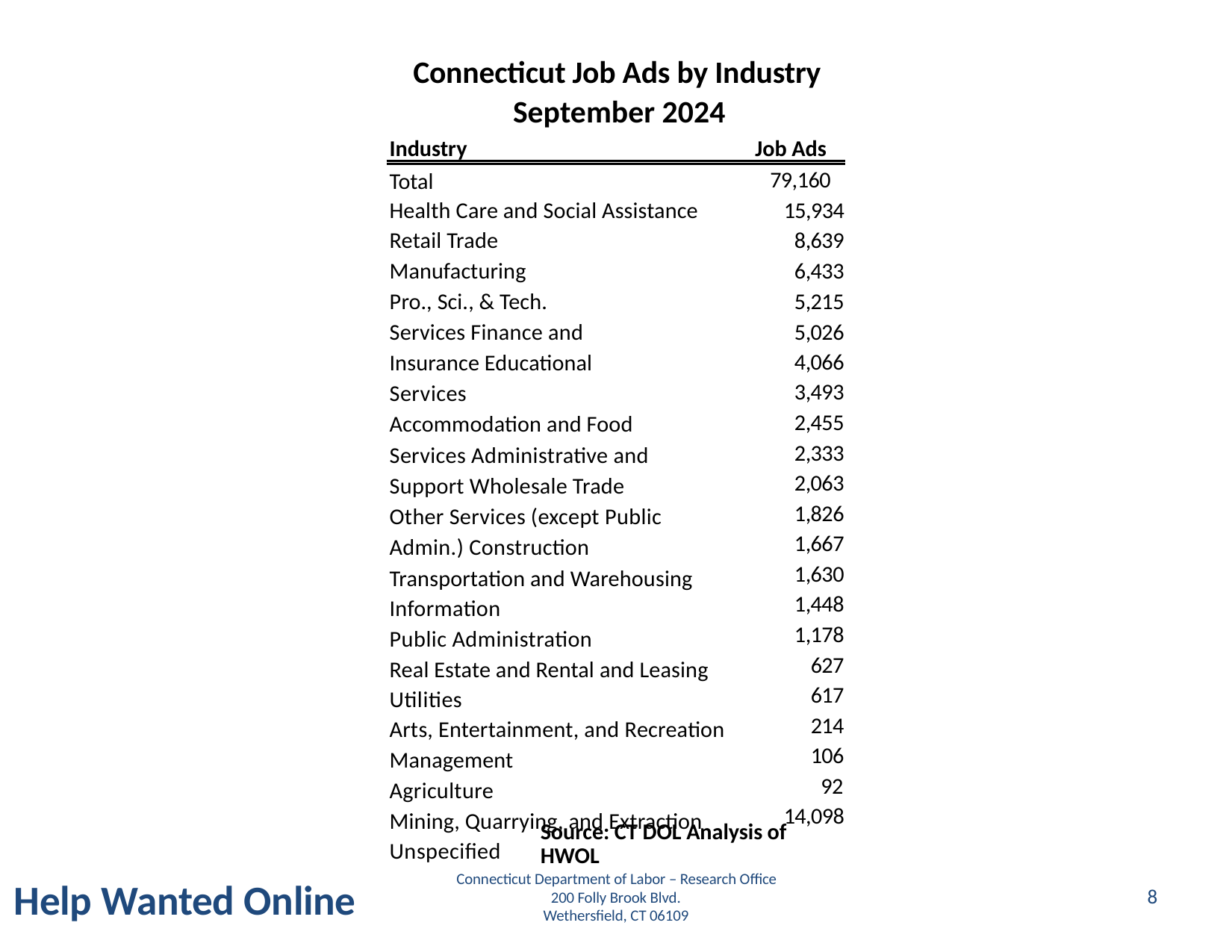

Connecticut Job Ads by Industry
September 2024
Industry
Job Ads

79,160
15,934
8,639
6,433
5,215
5,026
4,066
3,493
2,455
2,333
2,063
1,826
1,667
1,630
1,448
1,178
627
617
214
106
92
14,098
Total
Health Care and Social Assistance
Retail Trade
Manufacturing
Pro., Sci., & Tech.
Services Finance and
Insurance Educational
Services
Accommodation and Food
Services Administrative and
Support Wholesale Trade
Other Services (except Public
Admin.) Construction
Transportation and Warehousing
Information
Public Administration
Real Estate and Rental and Leasing
Utilities
Arts, Entertainment, and Recreation
Management
Agriculture
Mining, Quarrying, and Extraction
Unspecified
Source: CT DOL Analysis of HWOL
Connecticut Department of Labor – Research Office
200 Folly Brook Blvd.
Wethersfield, CT 06109

Connecticut Department of Labor – Research Office
200 Folly Brook Blvd.
Wethersfield, CT 06109
Help Wanted Online
8